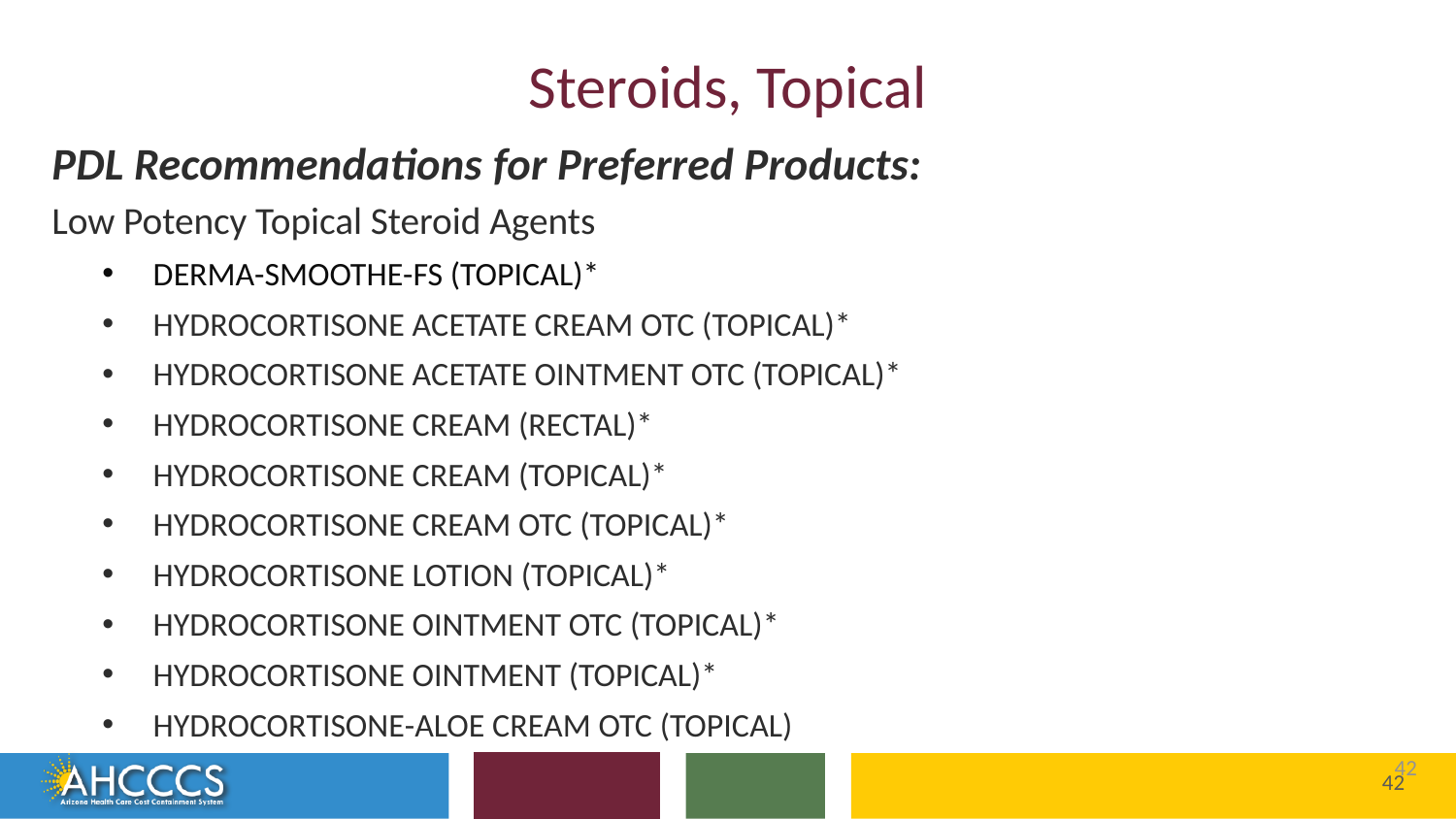

# Steroids, Topical
PDL Recommendations for Preferred Products:
Low Potency Topical Steroid Agents
DERMA-SMOOTHE-FS (TOPICAL)*
HYDROCORTISONE ACETATE CREAM OTC (TOPICAL)*
HYDROCORTISONE ACETATE OINTMENT OTC (TOPICAL)*
HYDROCORTISONE CREAM (RECTAL)*
HYDROCORTISONE CREAM (TOPICAL)*
HYDROCORTISONE CREAM OTC (TOPICAL)*
HYDROCORTISONE LOTION (TOPICAL)*
HYDROCORTISONE OINTMENT OTC (TOPICAL)*
HYDROCORTISONE OINTMENT (TOPICAL)*
HYDROCORTISONE-ALOE CREAM OTC (TOPICAL)

42